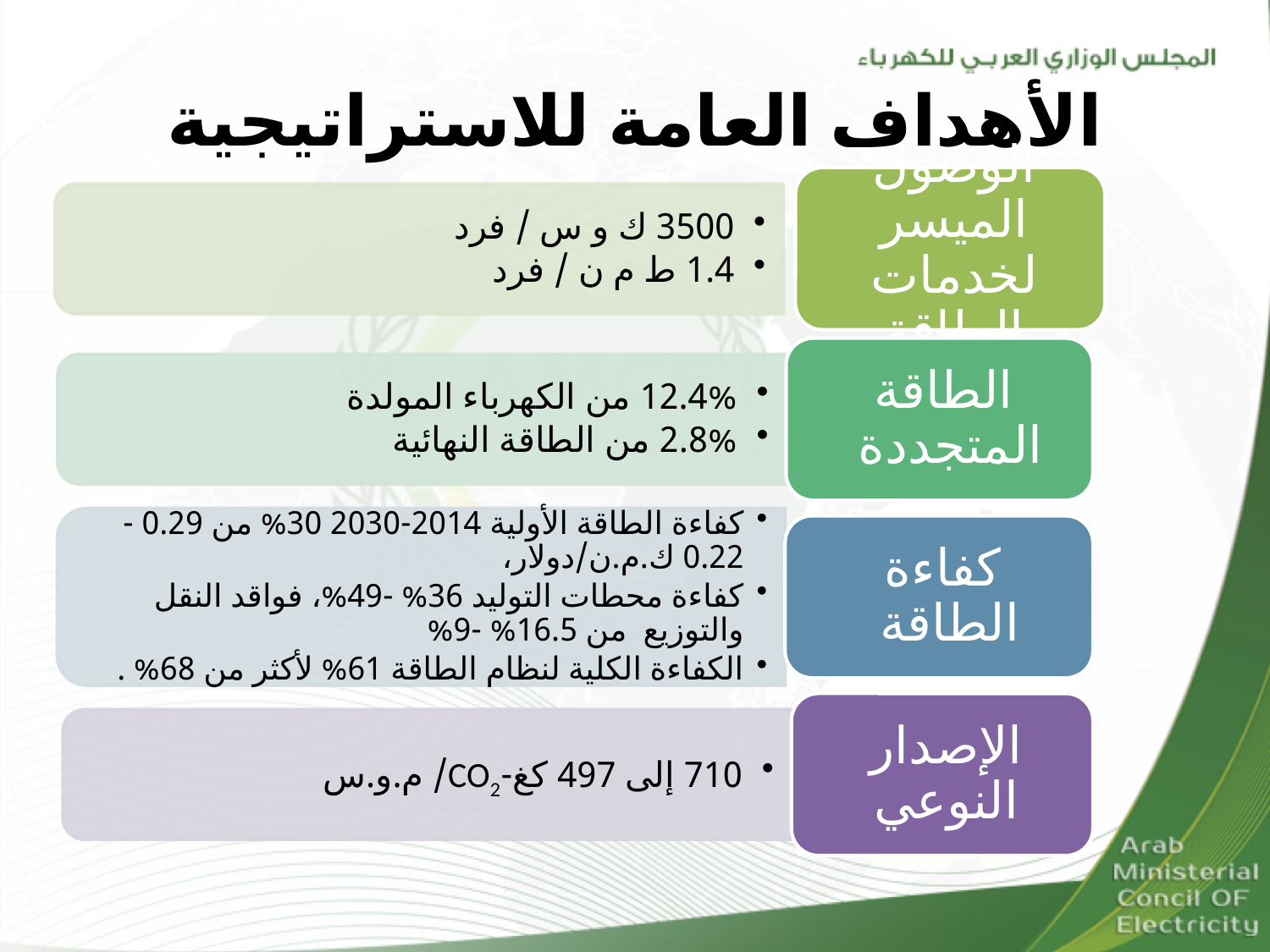

# الأهداف العامة للاستراتيجية
3500 ك و س / فرد
1.4 ط م ن / فرد
الوصول الميسر لخدمات الطاقة
12.4% من الكهرباء المولدة
2.8% من الطاقة النهائية
الطاقة المتجددة
كفاءة الطاقة الأولية 2014-2030 30% من 0.29 -0.22 ك.م.ن/دولار،
كفاءة محطات التوليد 36% -49%، فواقد النقل والتوزيع  من 16.5% -9%
الكفاءة الكلية لنظام الطاقة 61% لأكثر من 68% .
كفاءة الطاقة
710 إلى 497 كغ-CO2/ م.و.س
الإصدار النوعي
Our Mission